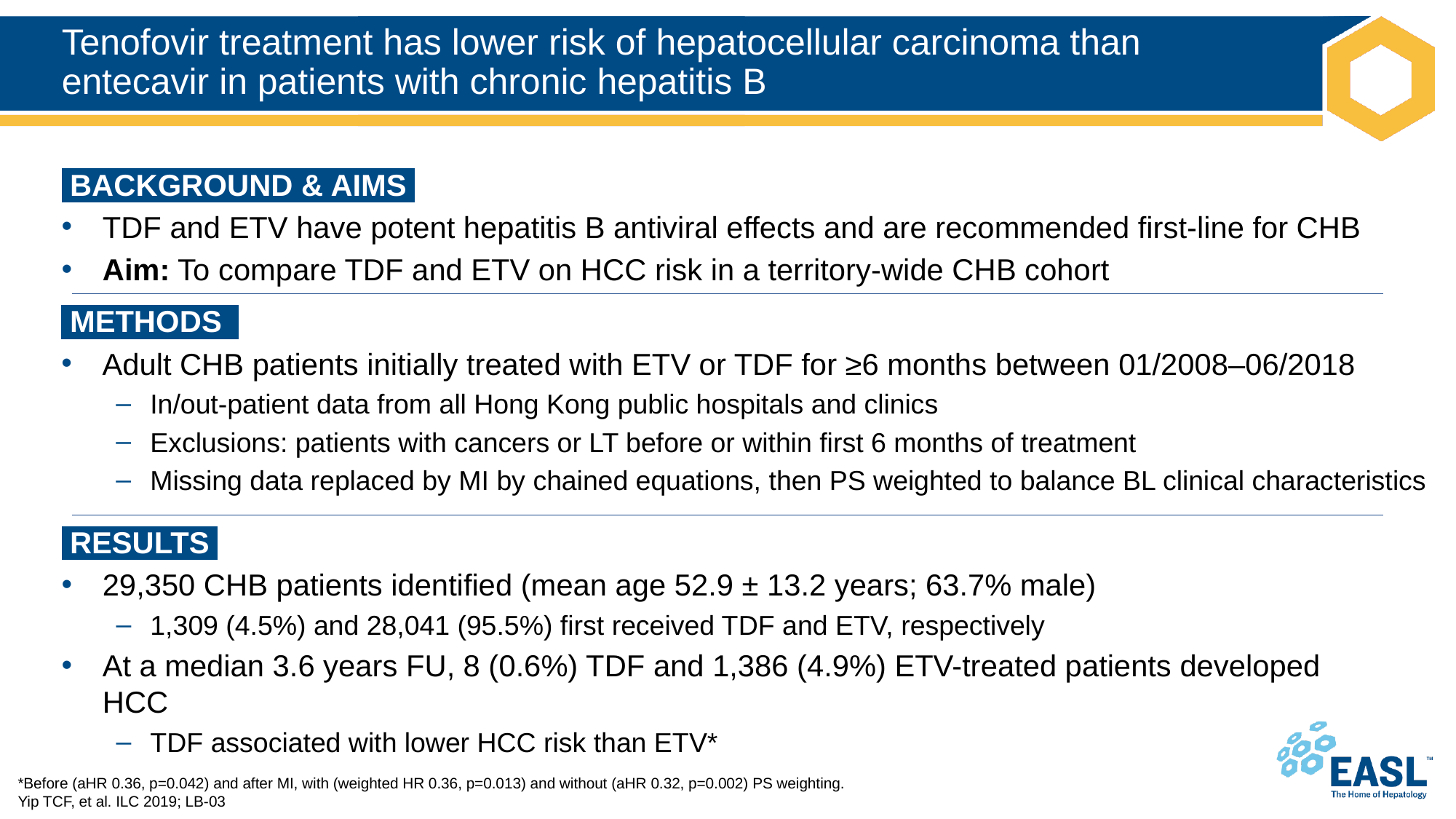

# Tenofovir treatment has lower risk of hepatocellular carcinoma than entecavir in patients with chronic hepatitis B
 BACKGROUND & AIMS ‌
TDF and ETV have potent hepatitis B antiviral effects and are recommended first-line for CHB
Aim: To compare TDF and ETV on HCC risk in a territory-wide CHB cohort
 METHODS ‌
Adult CHB patients initially treated with ETV or TDF for ≥6 months between 01/2008–06/2018
In/out-patient data from all Hong Kong public hospitals and clinics
Exclusions: patients with cancers or LT before or within first 6 months of treatment
Missing data replaced by MI by chained equations, then PS weighted to balance BL clinical characteristics
 RESULTS ‌
29,350 CHB patients identified (mean age 52.9 ± 13.2 years; 63.7% male)
1,309 (4.5%) and 28,041 (95.5%) first received TDF and ETV, respectively
At a median 3.6 years FU, 8 (0.6%) TDF and 1,386 (4.9%) ETV-treated patients developed HCC
TDF associated with lower HCC risk than ETV*
*Before (aHR 0.36, p=0.042) and after MI, with (weighted HR 0.36, p=0.013) and without (aHR 0.32, p=0.002) PS weighting.
Yip TCF, et al. ILC 2019; LB-03